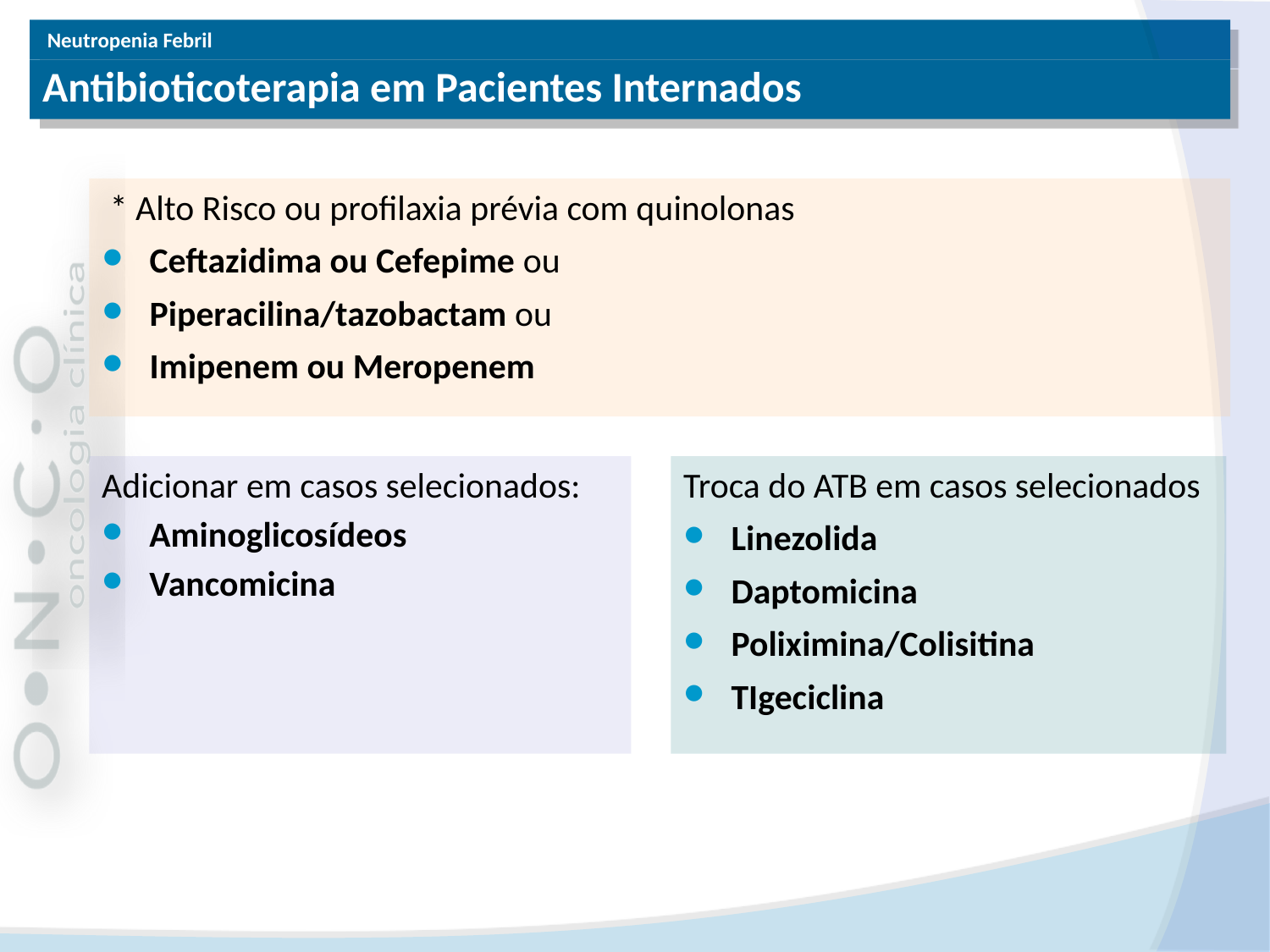

# Antibioticoterapia em Pacientes Internados
 * Alto Risco ou profilaxia prévia com quinolonas
Ceftazidima ou Cefepime ou
Piperacilina/tazobactam ou
Imipenem ou Meropenem

Adicionar em casos selecionados:
Aminoglicosídeos
Vancomicina

Troca do ATB em casos selecionados
Linezolida
Daptomicina
Poliximina/Colisitina
TIgeciclina